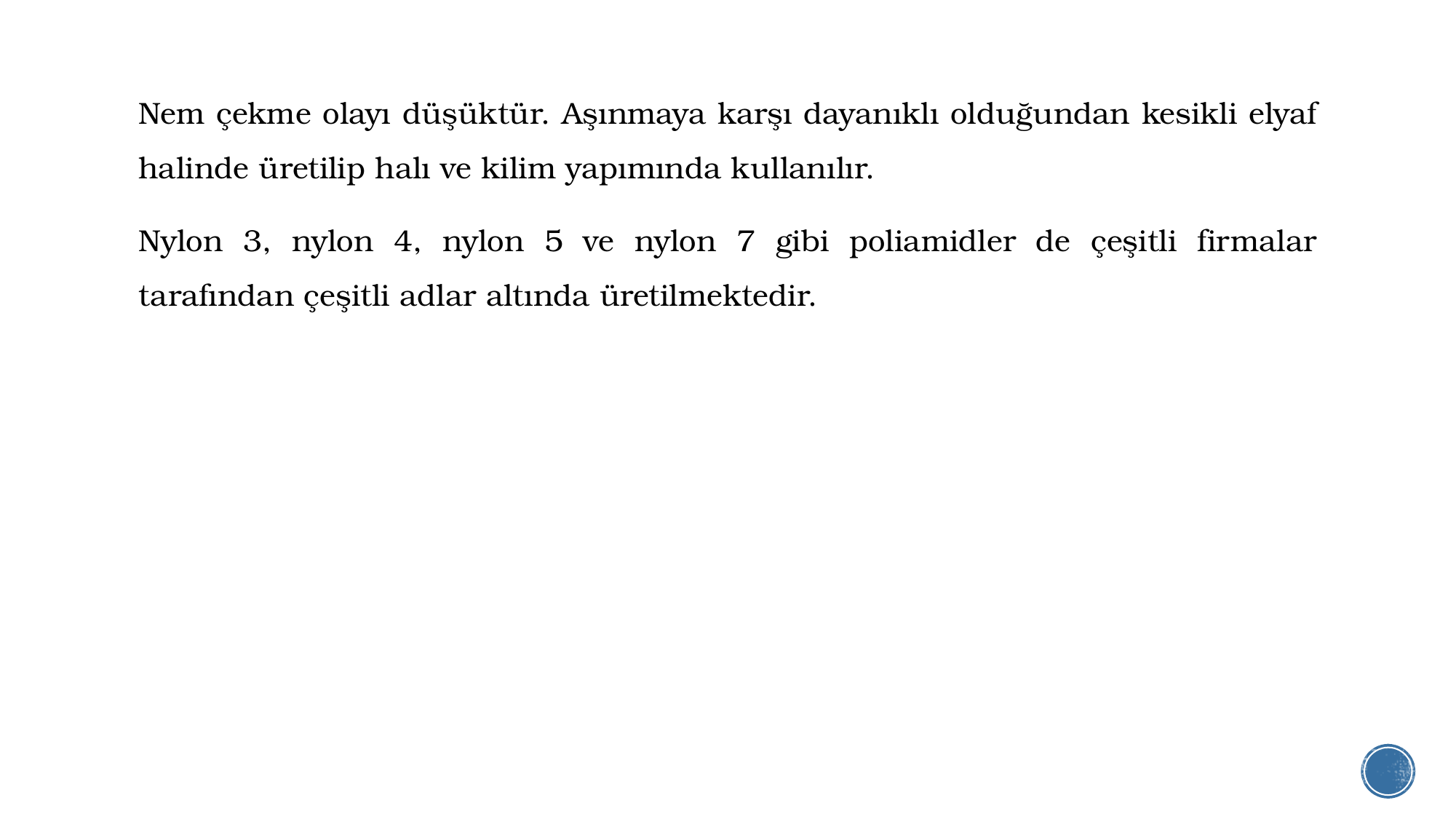

Nem çekme olayı düşüktür. Aşınmaya karşı dayanıklı olduğundan kesikli elyaf halinde üretilip halı ve kilim yapımında kullanılır.
Nylon 3, nylon 4, nylon 5 ve nylon 7 gibi poliamidler de çeşitli firmalar tarafından çeşitli adlar altında üretilmektedir.